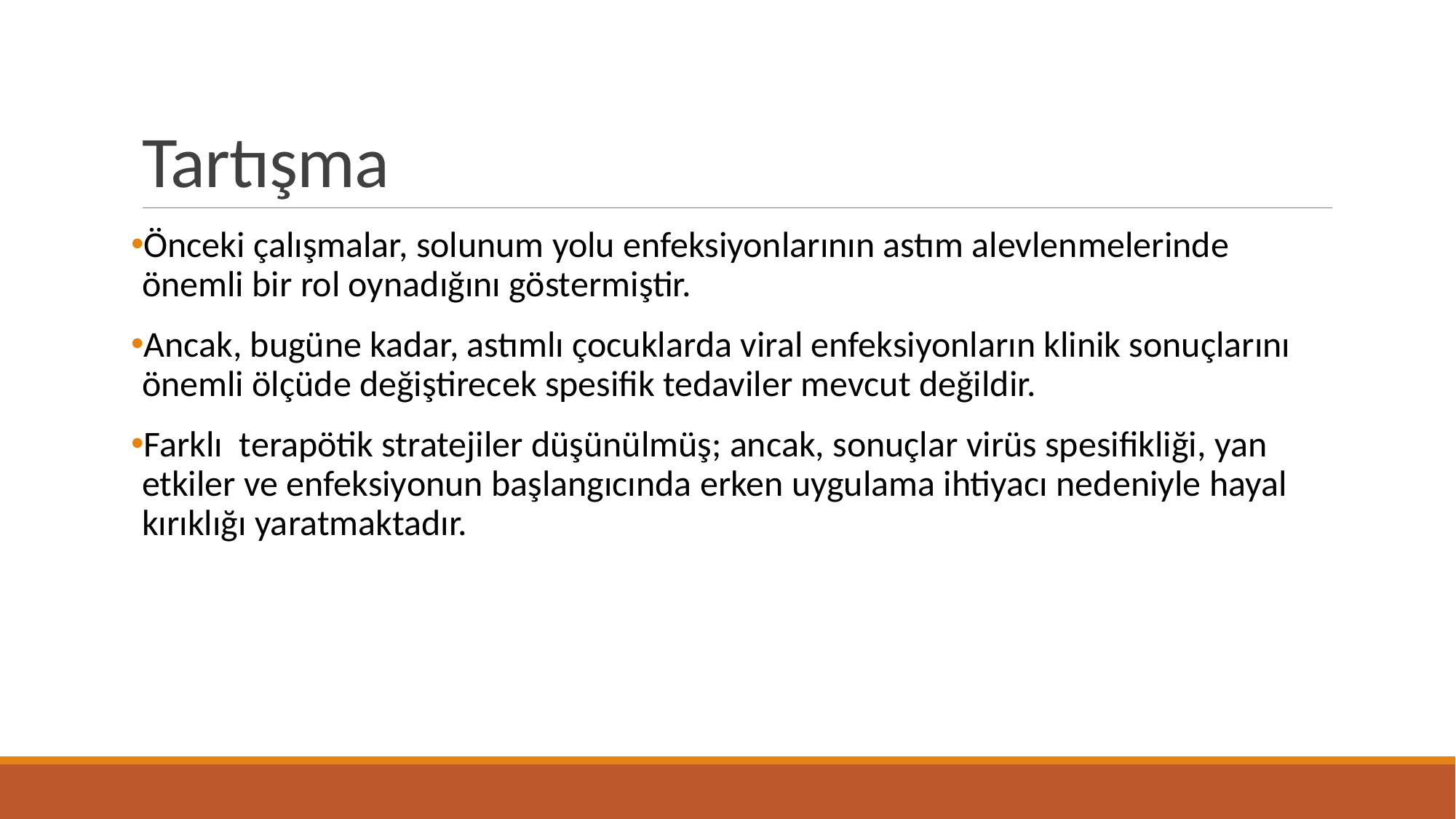

# Tartışma
Önceki çalışmalar, solunum yolu enfeksiyonlarının astım alevlenmelerinde önemli bir rol oynadığını göstermiştir.
Ancak, bugüne kadar, astımlı çocuklarda viral enfeksiyonların klinik sonuçlarını önemli ölçüde değiştirecek spesifik tedaviler mevcut değildir.
Farklı  terapötik stratejiler düşünülmüş; ancak, sonuçlar virüs spesifikliği, yan etkiler ve enfeksiyonun başlangıcında erken uygulama ihtiyacı nedeniyle hayal kırıklığı yaratmaktadır.